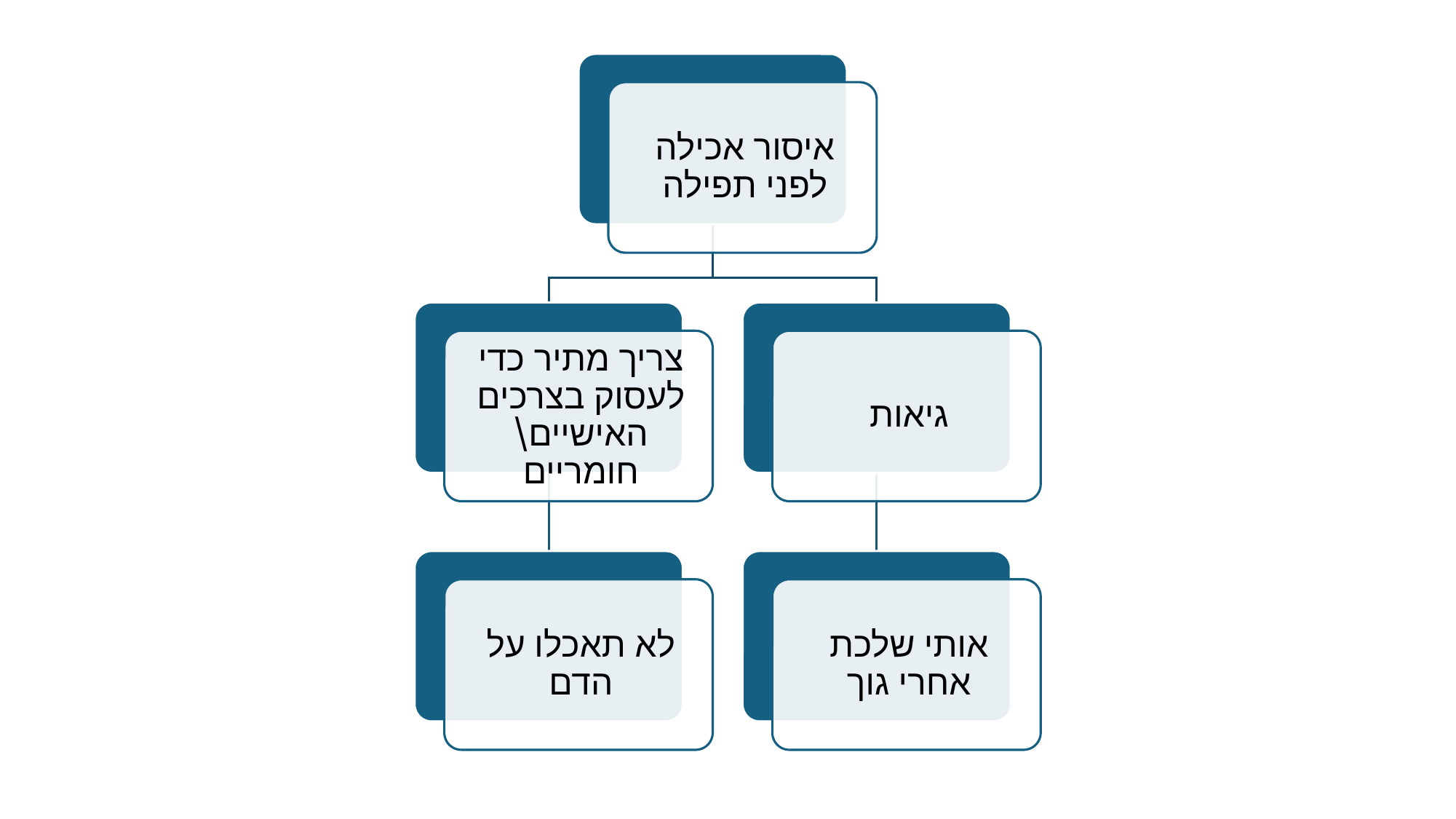

איסור אכילה לפני תפילה
גיאות
אותי שלכת אחרי גוך
צריך מתיר כדי לעסוק בצרכים האישיים\חומריים
לא תאכלו על הדם